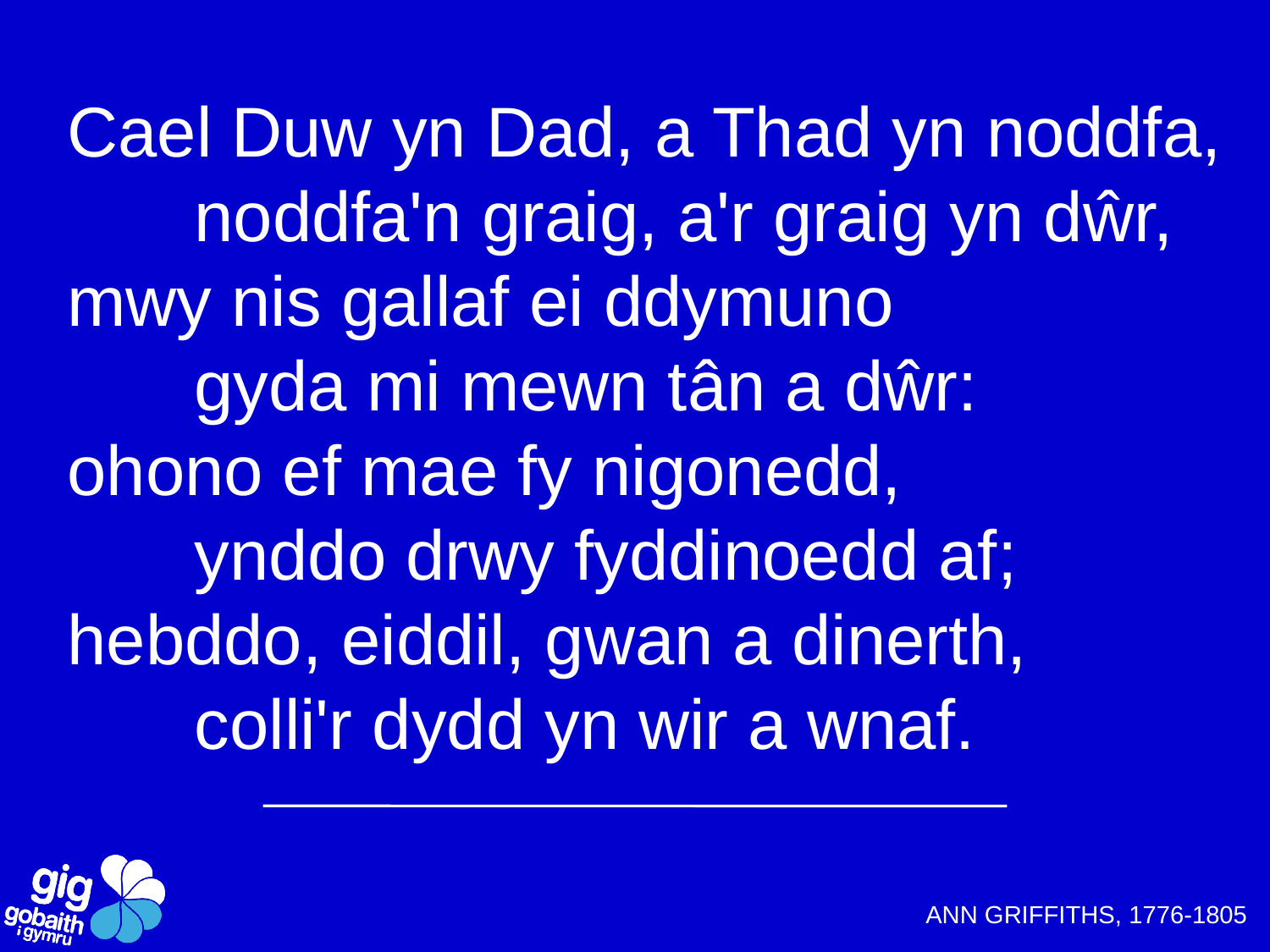

Cael Duw yn Dad, a Thad yn noddfa,
	noddfa'n graig, a'r graig yn dŵr,
mwy nis gallaf ei ddymuno
	gyda mi mewn tân a dŵr:
ohono ef mae fy nigonedd,
	ynddo drwy fyddinoedd af;
hebddo, eiddil, gwan a dinerth,
	colli'r dydd yn wir a wnaf.
ANN GRIFFITHS, 1776-1805